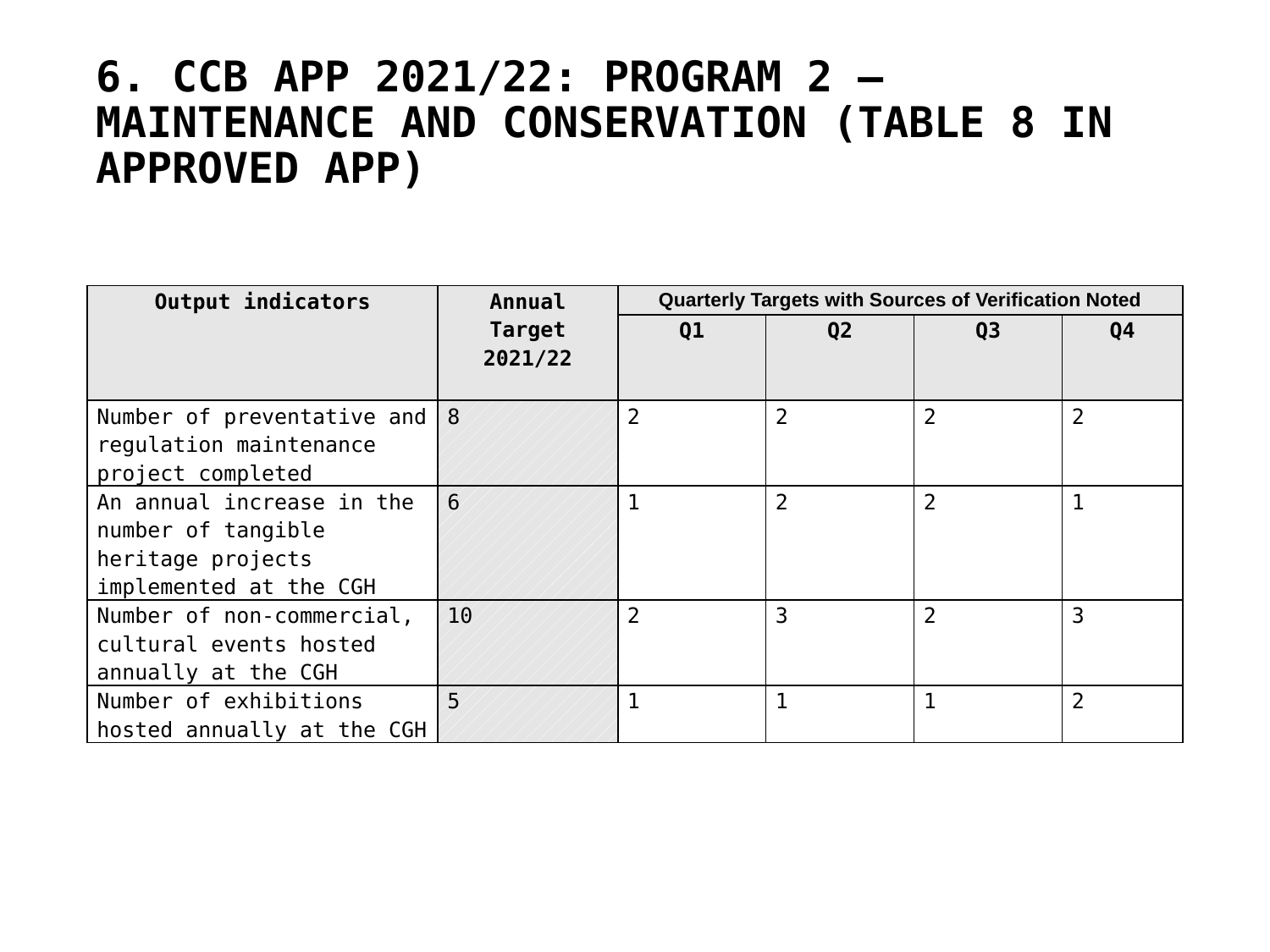

# 6. CCB APP 2021/22: PROGRAM 2 – MAINTENANCE AND CONSERVATION (TABLE 8 IN APPROVED APP)
| Output indicators | Annual Target 2021/22 | Quarterly Targets with Sources of Verification Noted |  |  |  |
| --- | --- | --- | --- | --- | --- |
|  |  | Q1 | Q2 | Q3 | Q4 |
| Number of preventative and regulation maintenance project completed | 8 | 2 | 2 | 2 | 2 |
| An annual increase in the number of tangible heritage projects implemented at the CGH | 6 | 1 | 2 | 2 | 1 |
| Number of non-commercial, cultural events hosted annually at the CGH | 10 | 2 | 3 | 2 | 3 |
| Number of exhibitions hosted annually at the CGH | 5 | 1 | 1 | 1 | 2 |